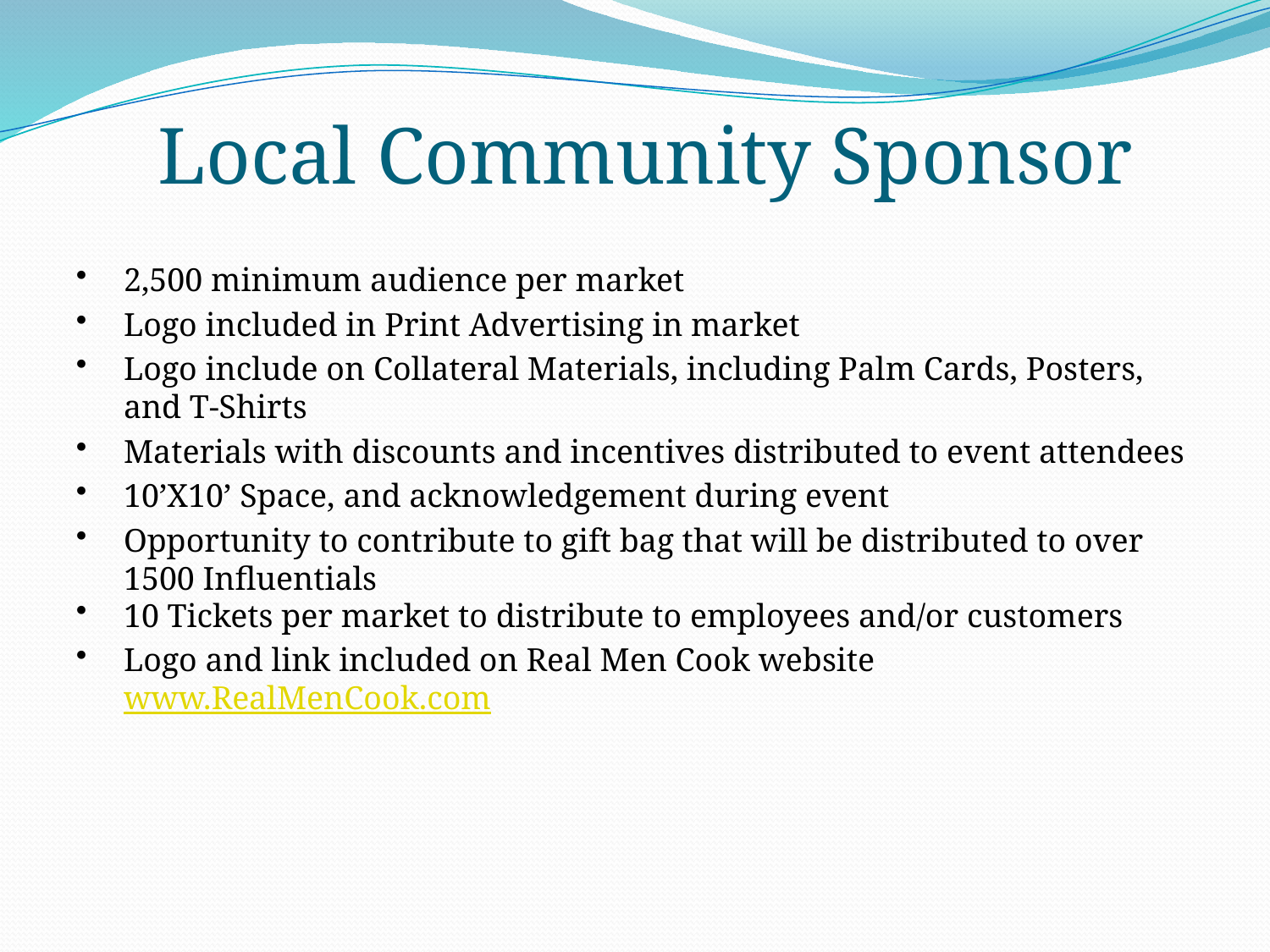

Local Community Sponsor
2,500 minimum audience per market
Logo included in Print Advertising in market
Logo include on Collateral Materials, including Palm Cards, Posters, and T-Shirts
Materials with discounts and incentives distributed to event attendees
10’X10’ Space, and acknowledgement during event
Opportunity to contribute to gift bag that will be distributed to over 1500 Influentials
10 Tickets per market to distribute to employees and/or customers
Logo and link included on Real Men Cook website www.RealMenCook.com